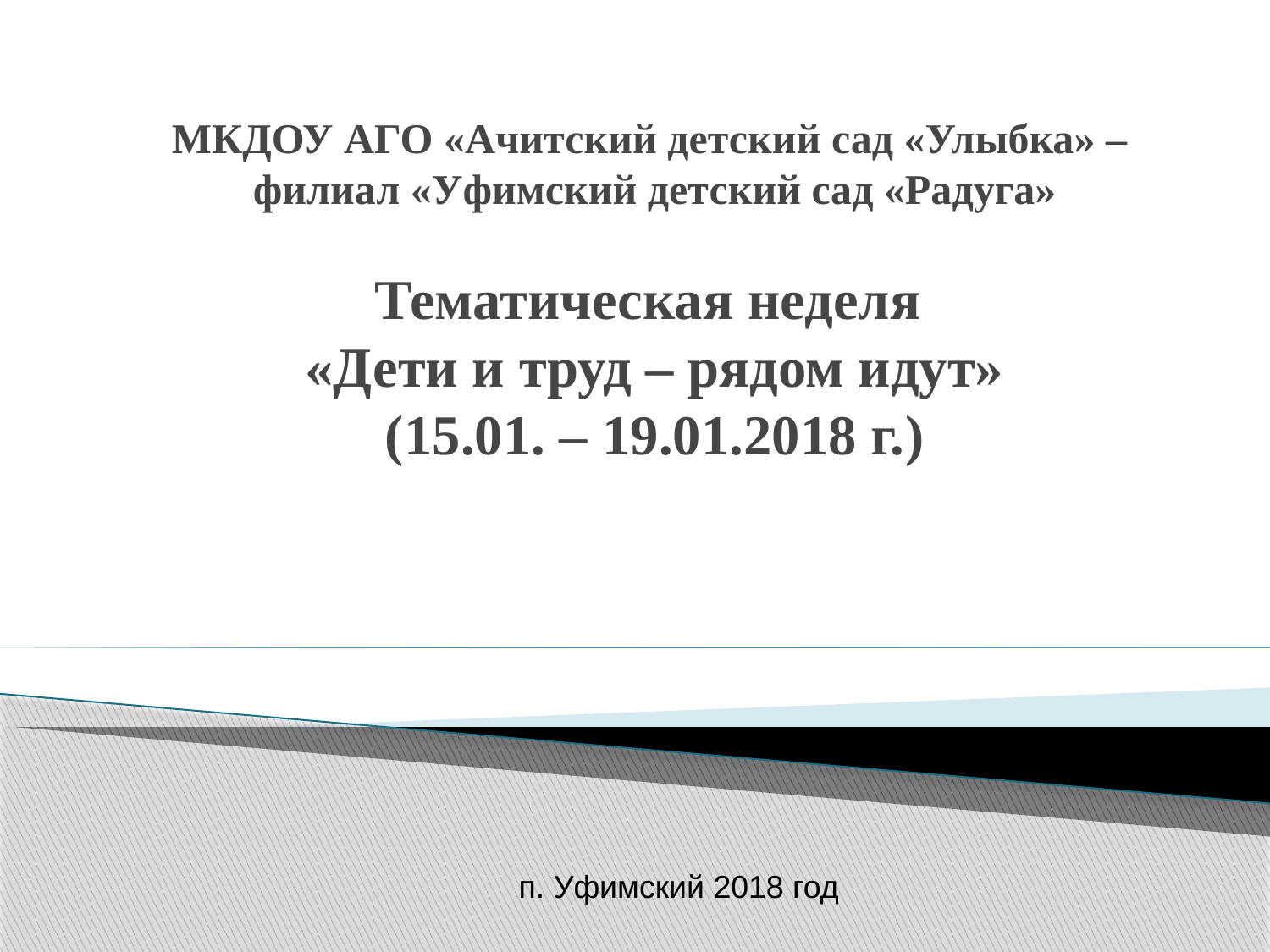

# МКДОУ АГО «Ачитский детский сад «Улыбка» – филиал «Уфимский детский сад «Радуга» Тематическая неделя «Дети и труд – рядом идут» (15.01. – 19.01.2018 г.)

п. Уфимский 2018 год